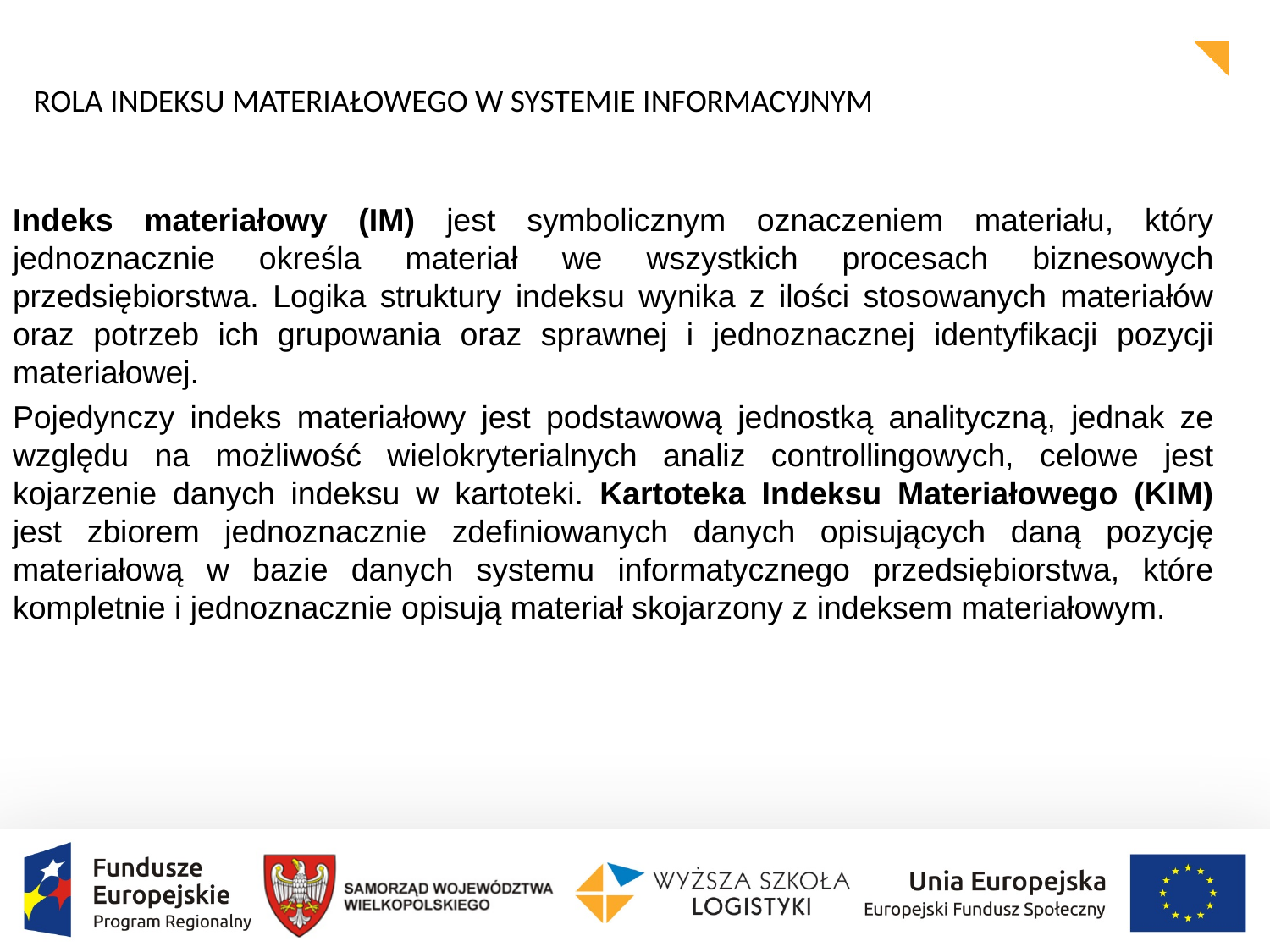

ROLA INDEKSU MATERIAŁOWEGO W SYSTEMIE INFORMACYJNYM
Indeks materiałowy (IM) jest symbolicznym oznaczeniem materiału, który jednoznacznie określa materiał we wszystkich procesach biznesowych przedsiębiorstwa. Logika struktury indeksu wynika z ilości stosowanych materiałów oraz potrzeb ich grupowania oraz sprawnej i jednoznacznej identyfikacji pozycji materiałowej.
Pojedynczy indeks materiałowy jest podstawową jednostką analityczną, jednak ze względu na możliwość wielokryterialnych analiz controllingowych, celowe jest kojarzenie danych indeksu w kartoteki. Kartoteka Indeksu Materiałowego (KIM) jest zbiorem jednoznacznie zdefiniowanych danych opisujących daną pozycję materiałową w bazie danych systemu informatycznego przedsiębiorstwa, które kompletnie i jednoznacznie opisują materiał skojarzony z indeksem materiałowym.